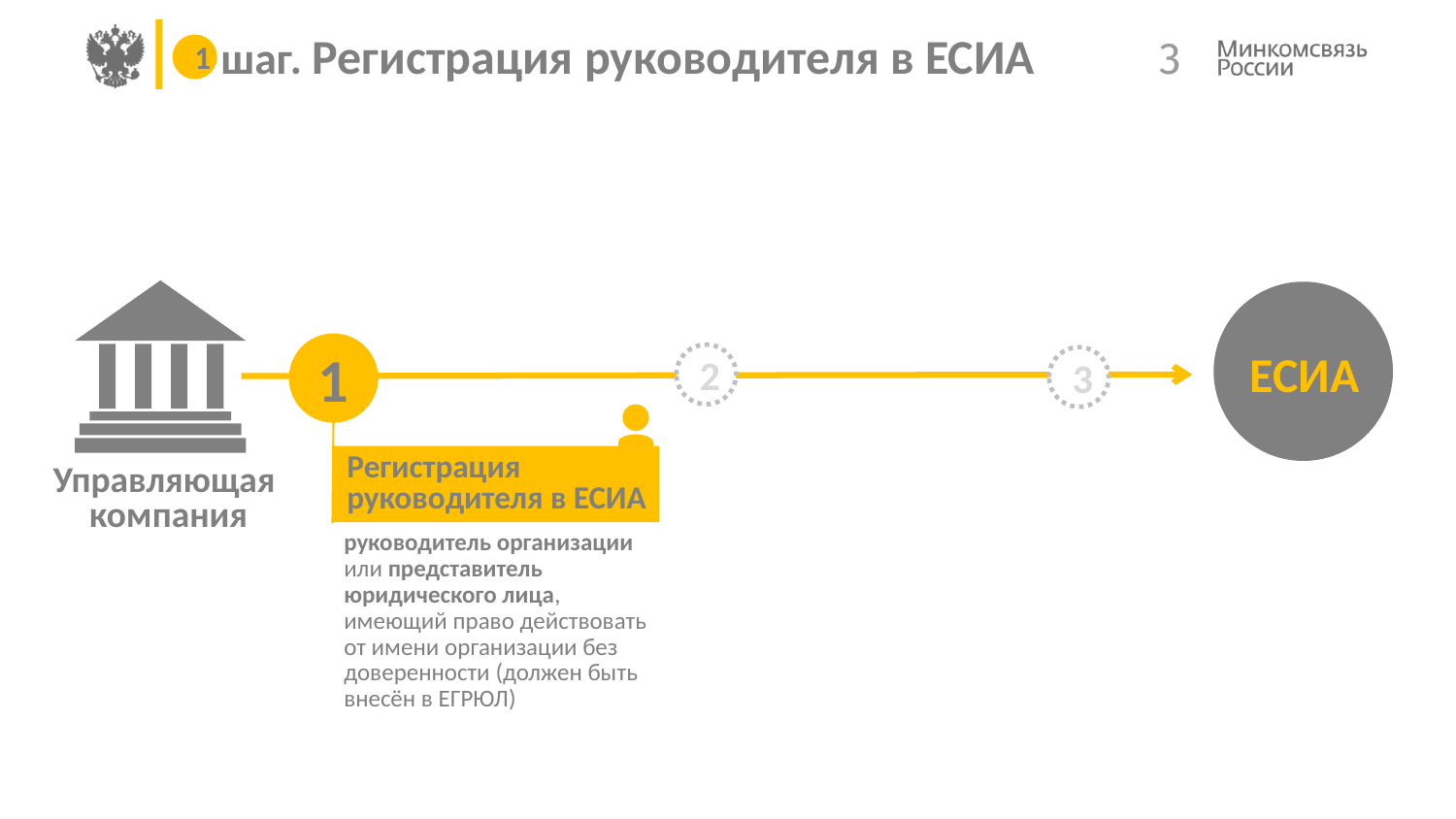

# шаг. Регистрация руководителя в ЕСИА
 3
1

ЕСИА
1
2
3

Регистрация руководителя в ЕСИА
Управляющая
компания
руководитель организации
или представитель юридического лица, имеющий право действовать от имени организации без доверенности (должен быть внесён в ЕГРЮЛ)